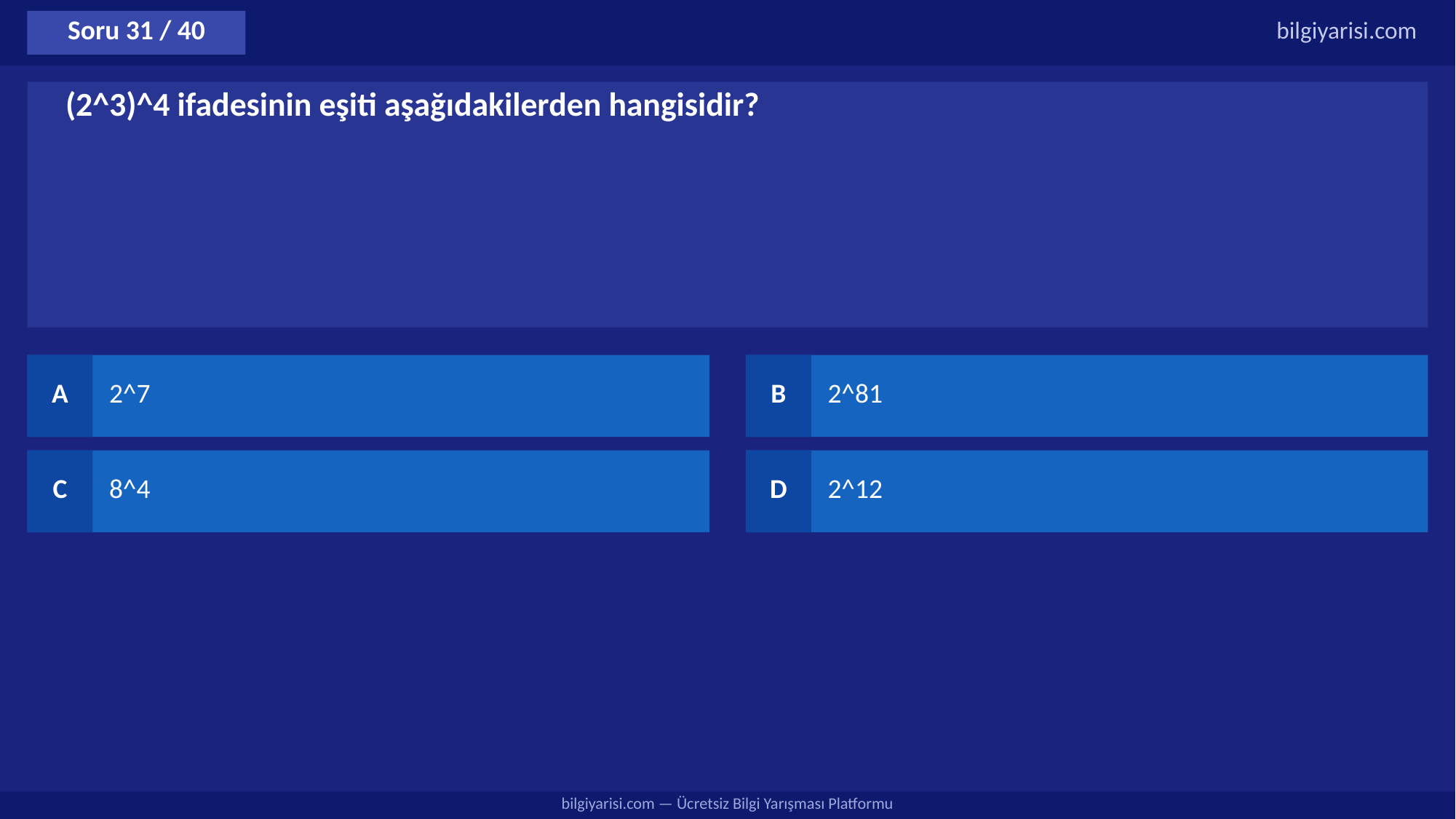

Soru 31 / 40
bilgiyarisi.com

(2^3)^4 ifadesinin eşiti aşağıdakilerden hangisidir?

A
2^7

B
2^81

C
8^4

D
2^12
bilgiyarisi.com — Ücretsiz Bilgi Yarışması Platformu